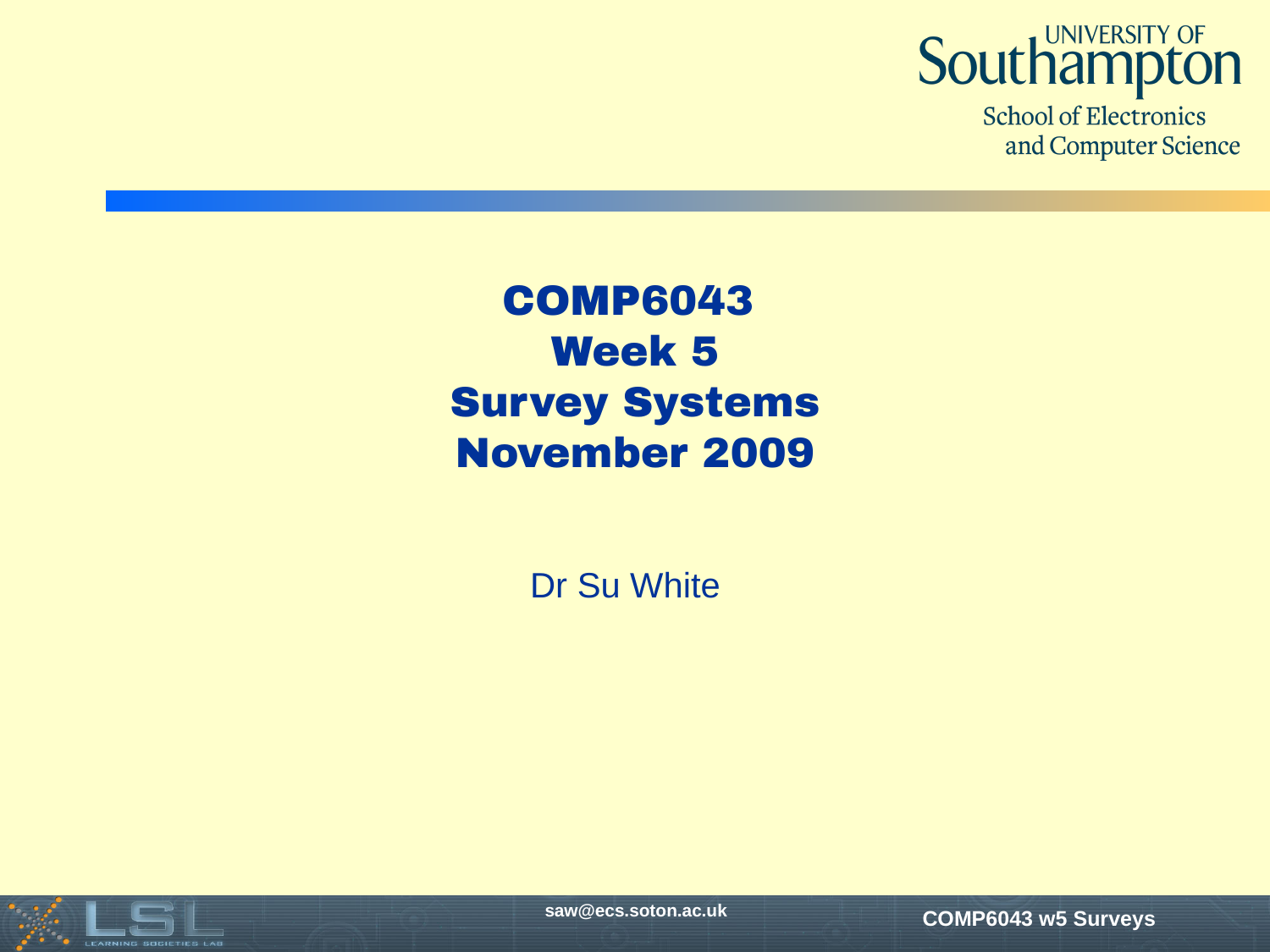

# COMP6043 Week 5 Survey Systems November 2009

Dr Su White

saw@ecs.soton.ac.uk